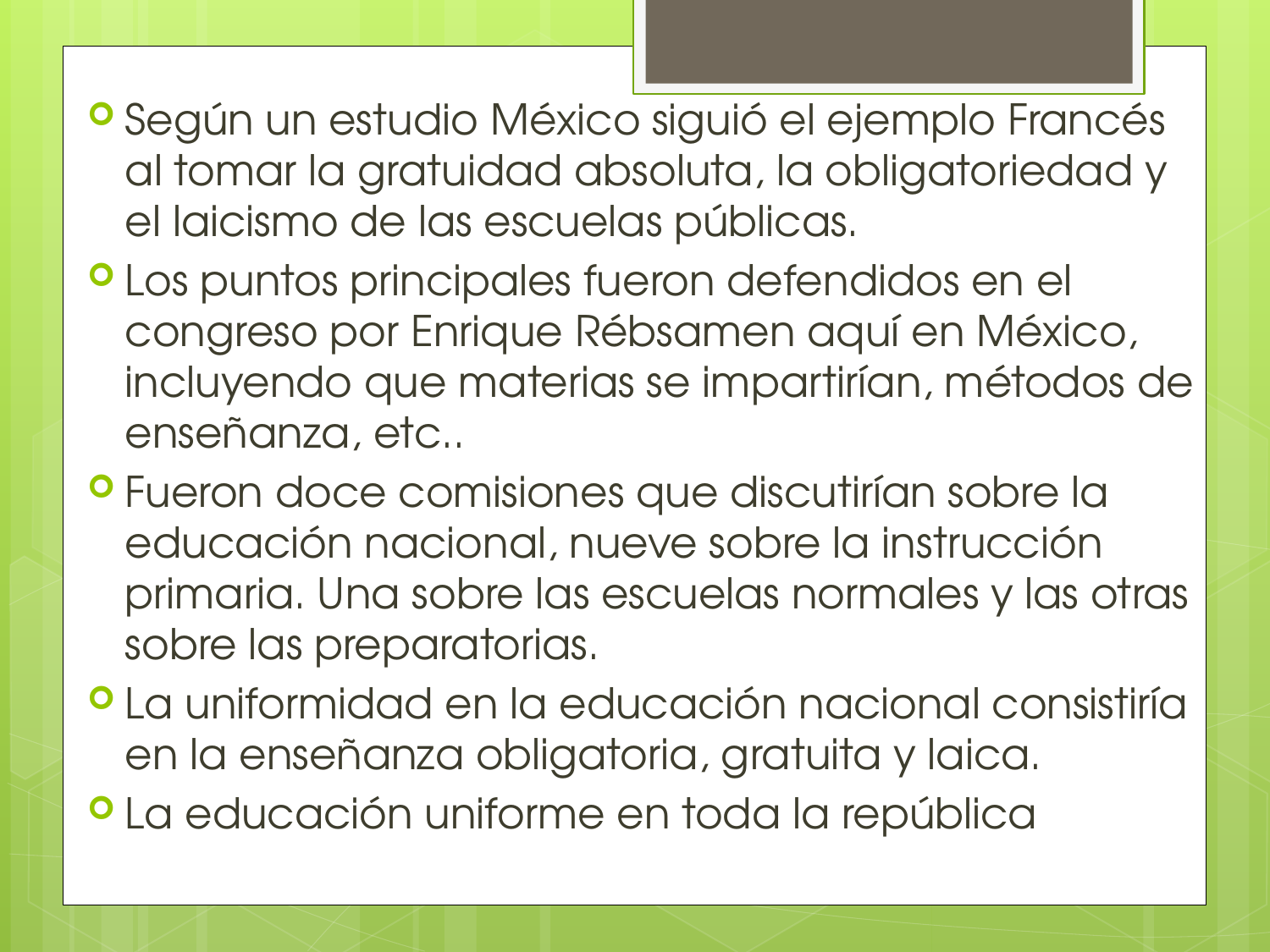

Según un estudio México siguió el ejemplo Francés al tomar la gratuidad absoluta, la obligatoriedad y el laicismo de las escuelas públicas.
Los puntos principales fueron defendidos en el congreso por Enrique Rébsamen aquí en México, incluyendo que materias se impartirían, métodos de enseñanza, etc..
Fueron doce comisiones que discutirían sobre la educación nacional, nueve sobre la instrucción primaria. Una sobre las escuelas normales y las otras sobre las preparatorias.
La uniformidad en la educación nacional consistiría en la enseñanza obligatoria, gratuita y laica.
La educación uniforme en toda la república